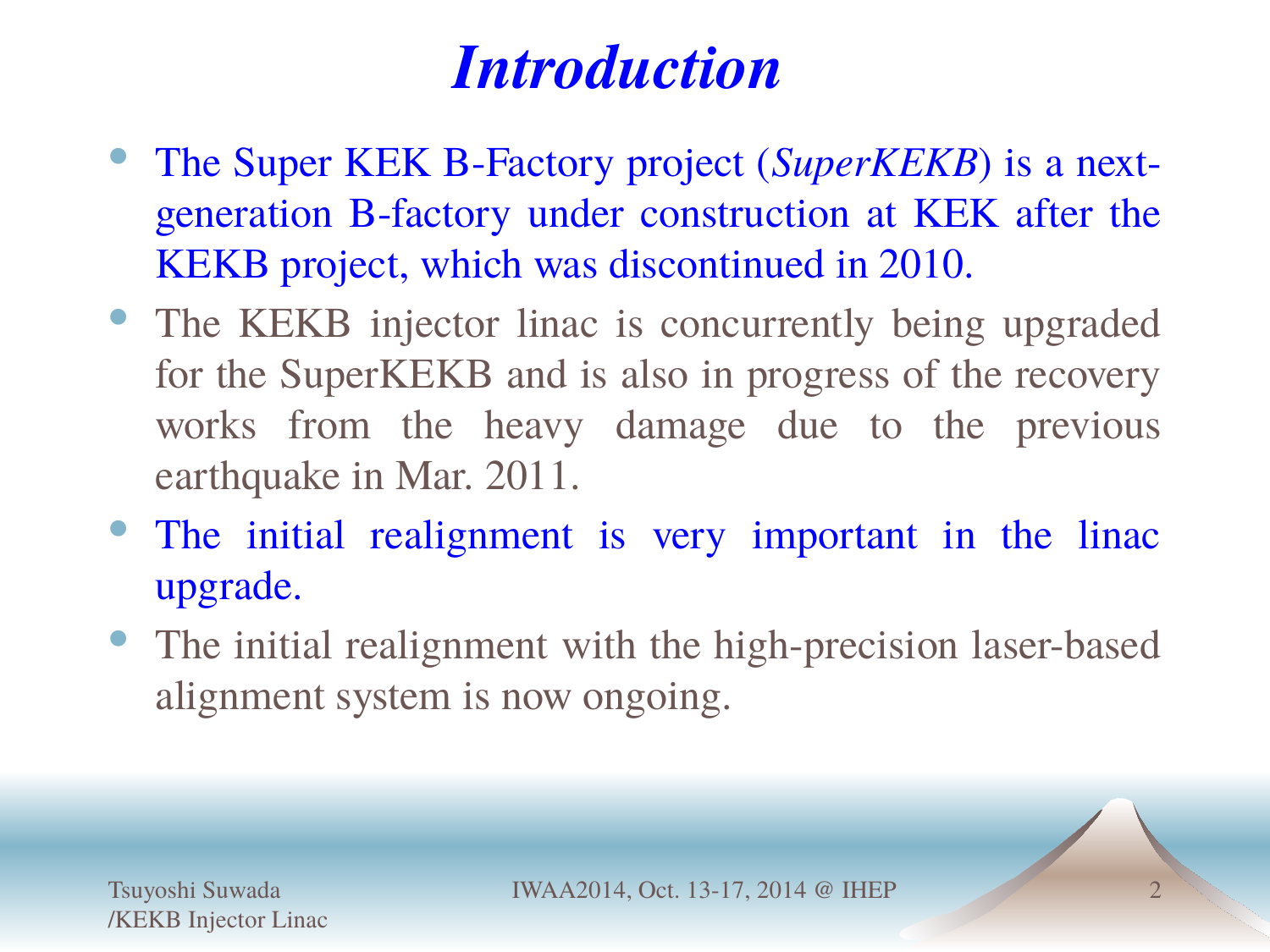

# Introduction
The Super KEK B-Factory project (SuperKEKB) is a next-generation B-factory under construction at KEK after the KEKB project, which was discontinued in 2010.
The KEKB injector linac is concurrently being upgraded for the SuperKEKB and is also in progress of the recovery works from the heavy damage due to the previous earthquake in Mar. 2011.
The initial realignment is very important in the linac upgrade.
The initial realignment with the high-precision laser-based alignment system is now ongoing.
Tsuyoshi Suwada /KEKB Injector Linac
IWAA2014, Oct. 13-17, 2014 @ IHEP
2